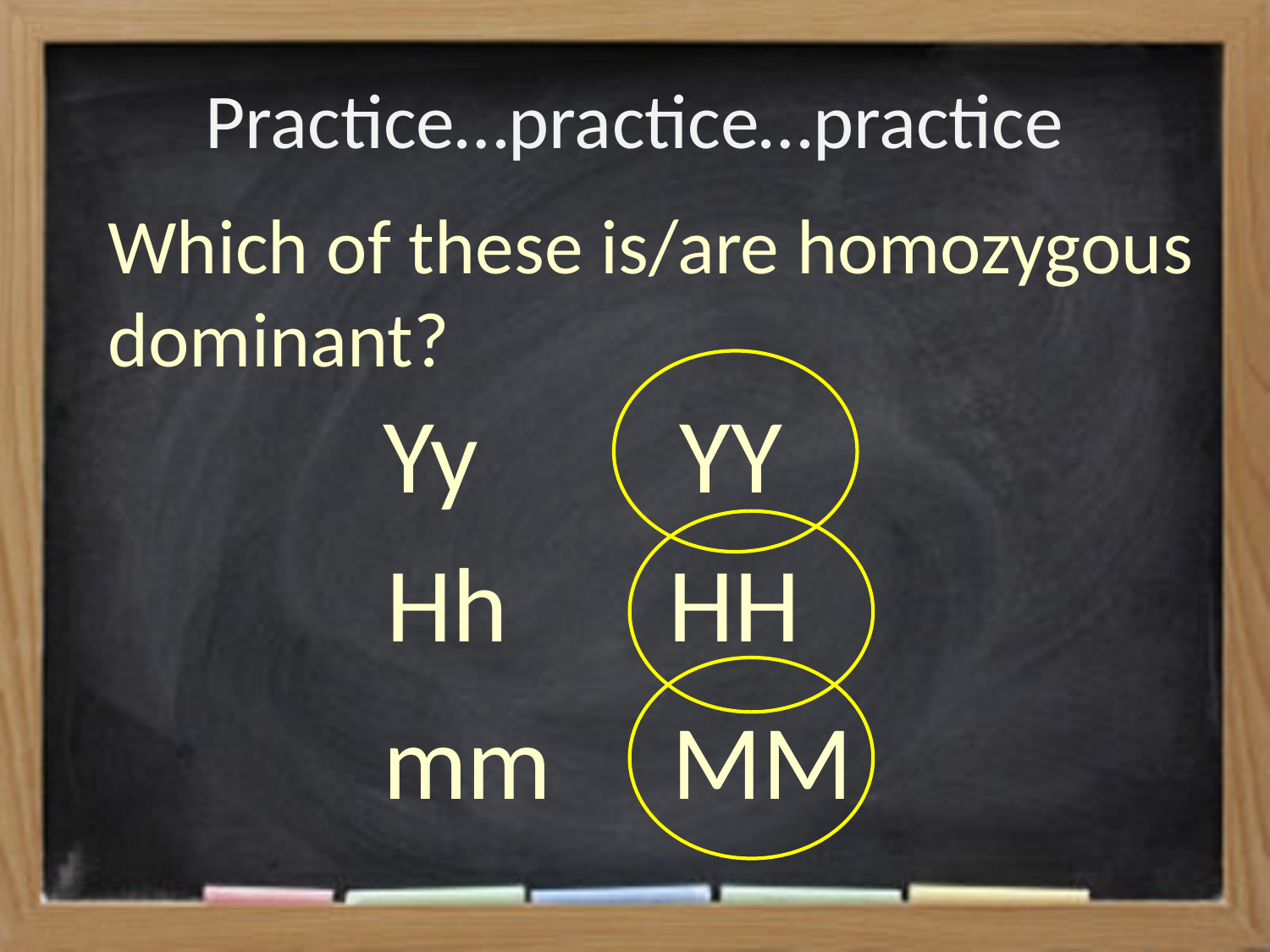

# Practice…practice…practice
Which of these is/are homozygous dominant?

Yy
YY

Hh
HH

MM
mm